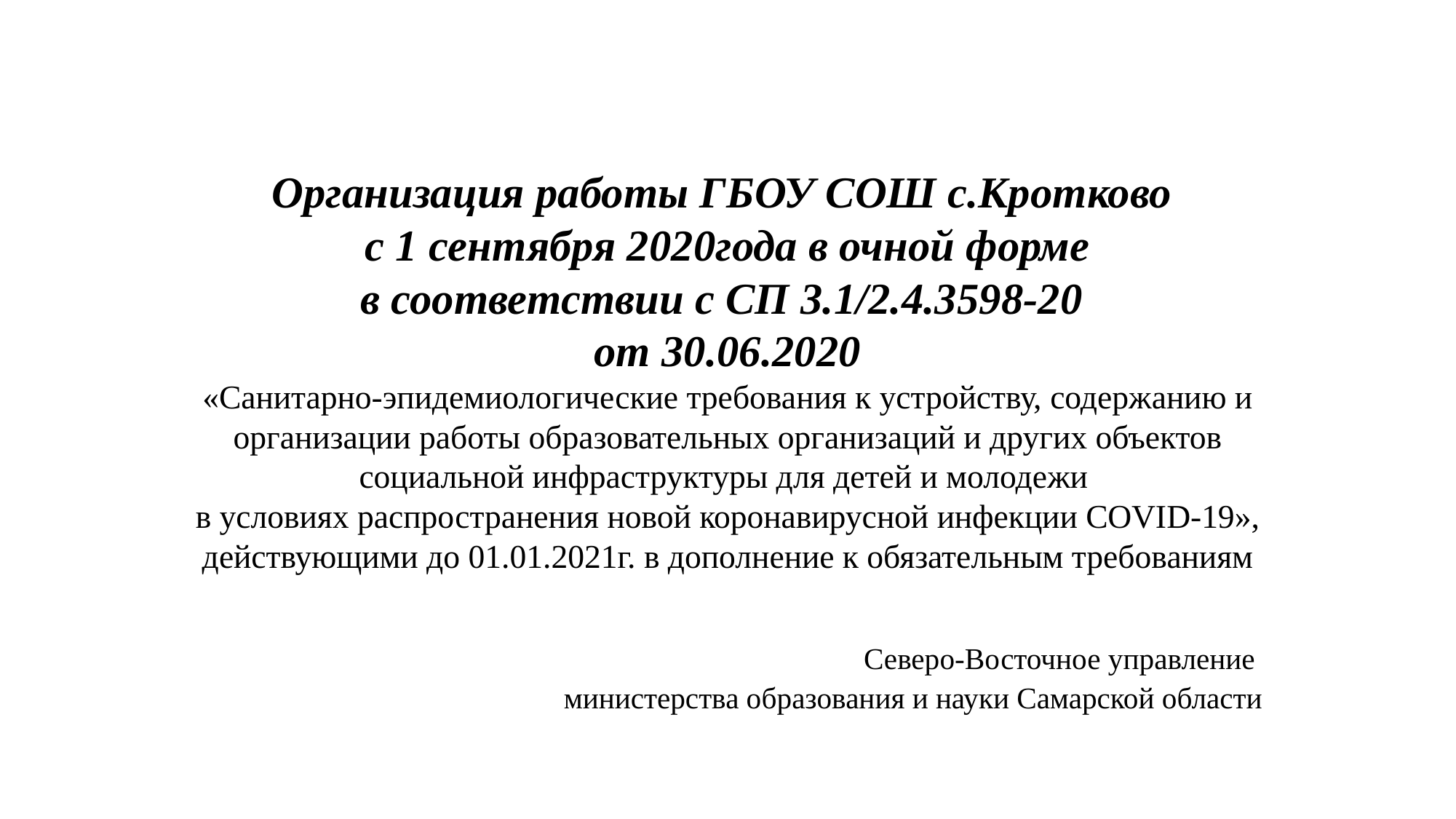

# Организация работы ГБОУ СОШ с.Кротково с 1 сентября 2020года в очной форме в соответствии с СП 3.1/2.4.3598-20 от 30.06.2020 «Санитарно-эпидемиологические требования к устройству, содержанию и организации работы образовательных организаций и других объектов социальной инфраструктуры для детей и молодежи в условиях распространения новой коронавирусной инфекции COVID-19», действующими до 01.01.2021г. в дополнение к обязательным требованиям

Северо-Восточное управление
министерства образования и науки Самарской области